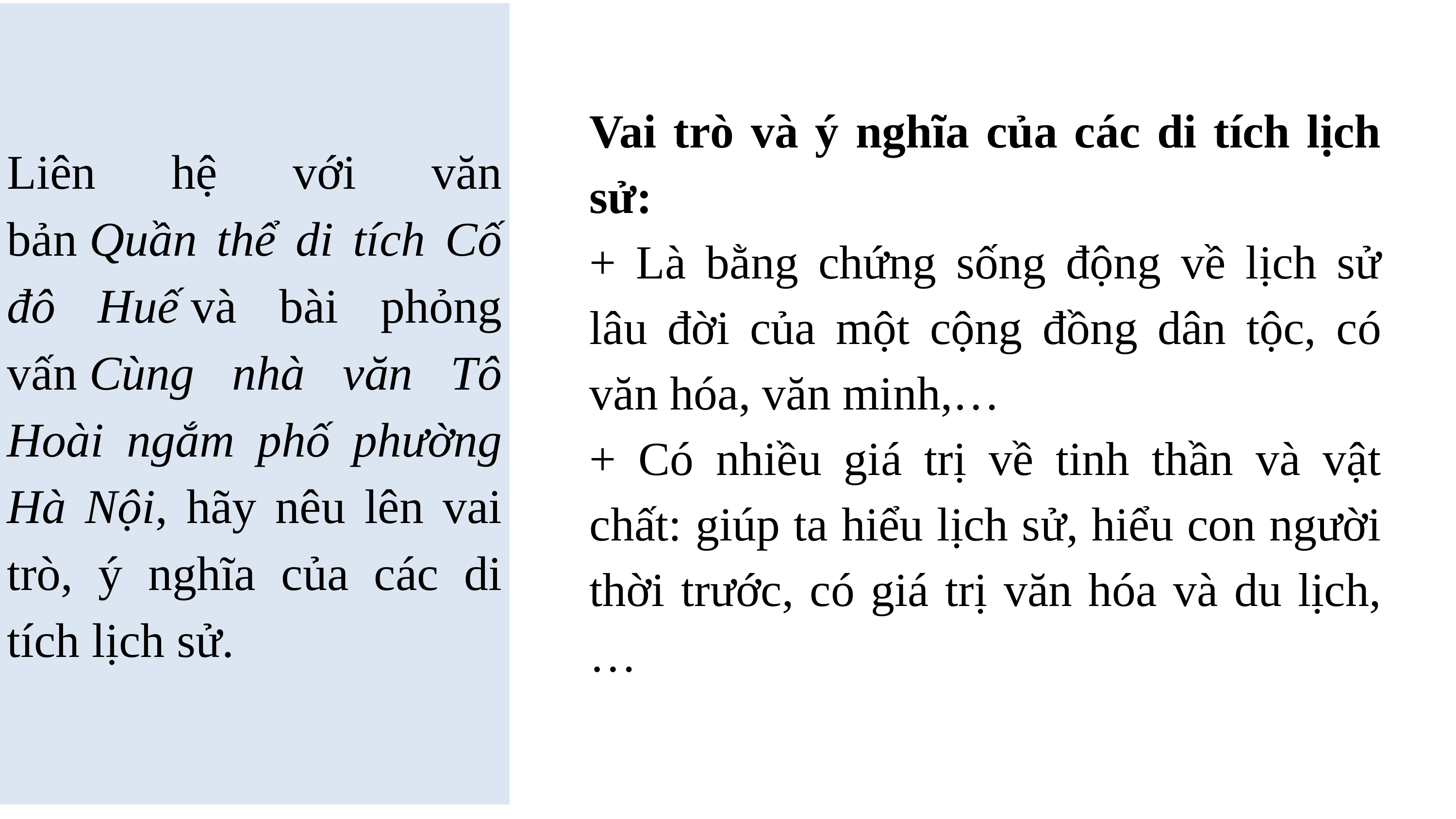

Liên hệ với văn bản Quần thể di tích Cố đô Huế và bài phỏng vấn Cùng nhà văn Tô Hoài ngắm phố phường Hà Nội, hãy nêu lên vai trò, ý nghĩa của các di tích lịch sử.

Vai trò và ý nghĩa của các di tích lịch sử:
+ Là bằng chứng sống động về lịch sử lâu đời của một cộng đồng dân tộc, có văn hóa, văn minh,…
+ Có nhiều giá trị về tinh thần và vật chất: giúp ta hiểu lịch sử, hiểu con người thời trước, có giá trị văn hóa và du lịch,…